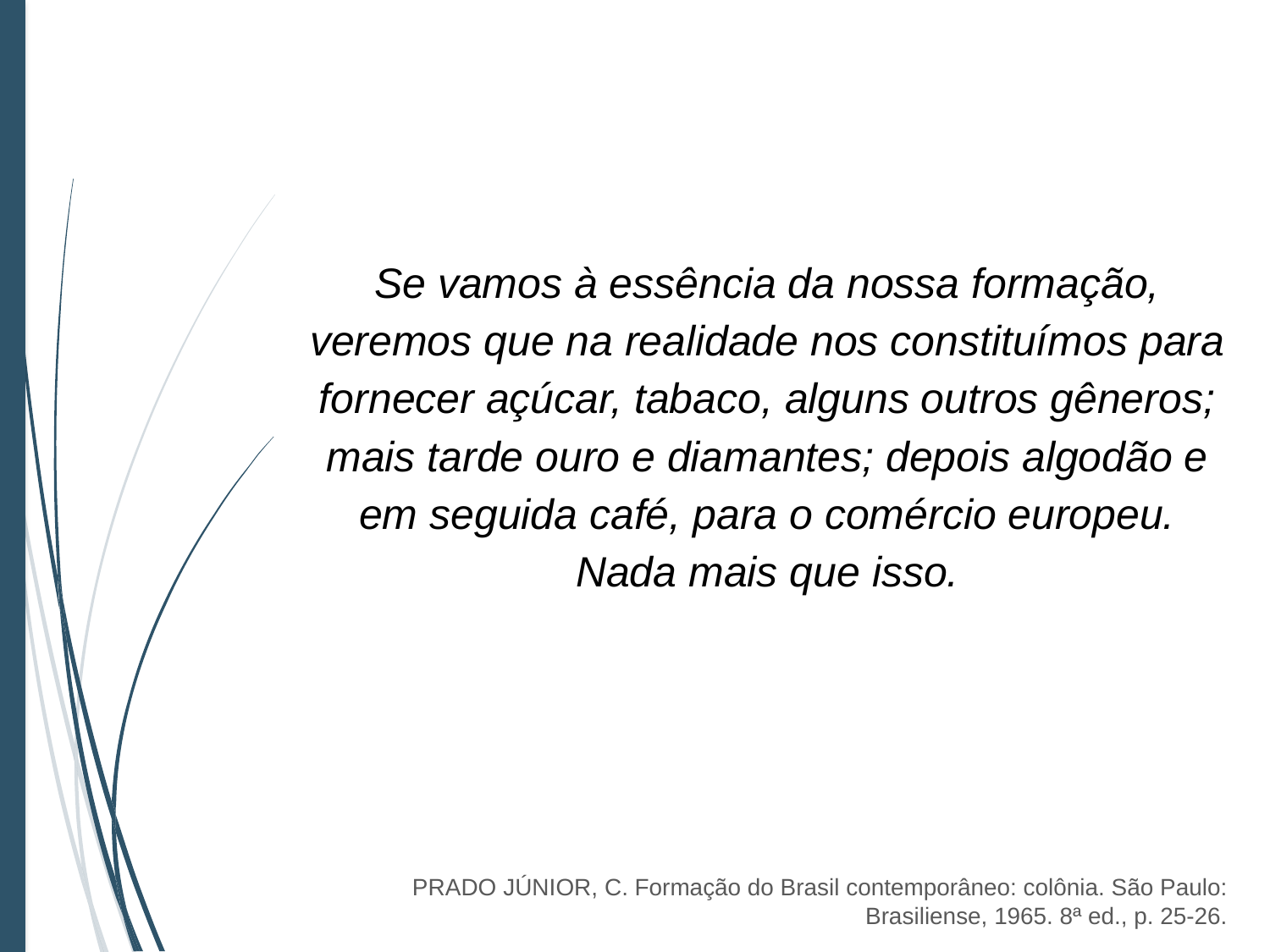

Se vamos à essência da nossa formação, veremos que na realidade nos constituímos para fornecer açúcar, tabaco, alguns outros gêneros; mais tarde ouro e diamantes; depois algodão e em seguida café, para o comércio europeu. Nada mais que isso.

PRADO JÚNIOR, C. Formação do Brasil contemporâneo: colônia. São Paulo: Brasiliense, 1965. 8ª ed., p. 25-26.